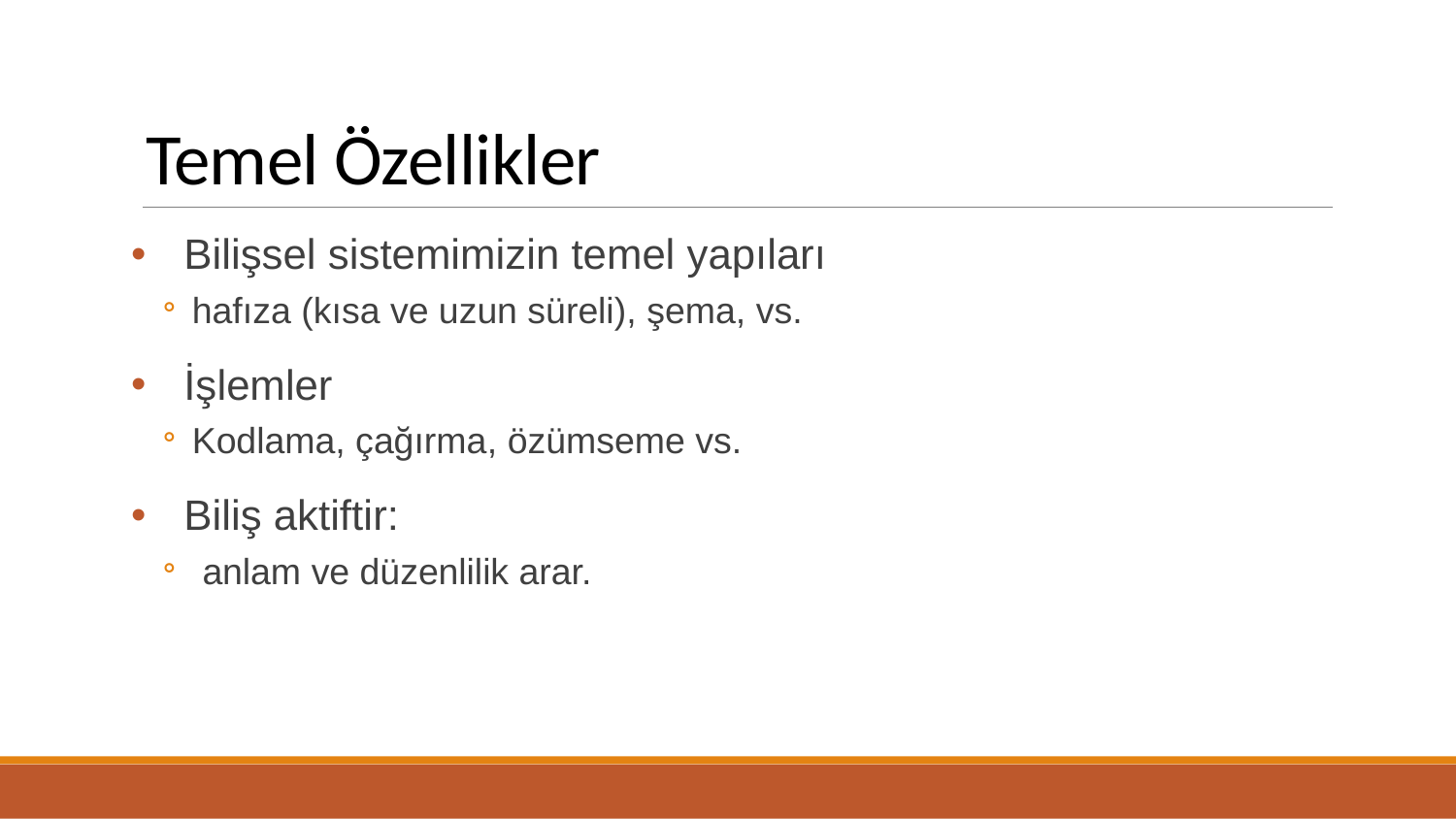

# Temel Özellikler
Bilişsel sistemimizin temel yapıları
hafıza (kısa ve uzun süreli), şema, vs.
İşlemler
Kodlama, çağırma, özümseme vs.
Biliş aktiftir:
 anlam ve düzenlilik arar.